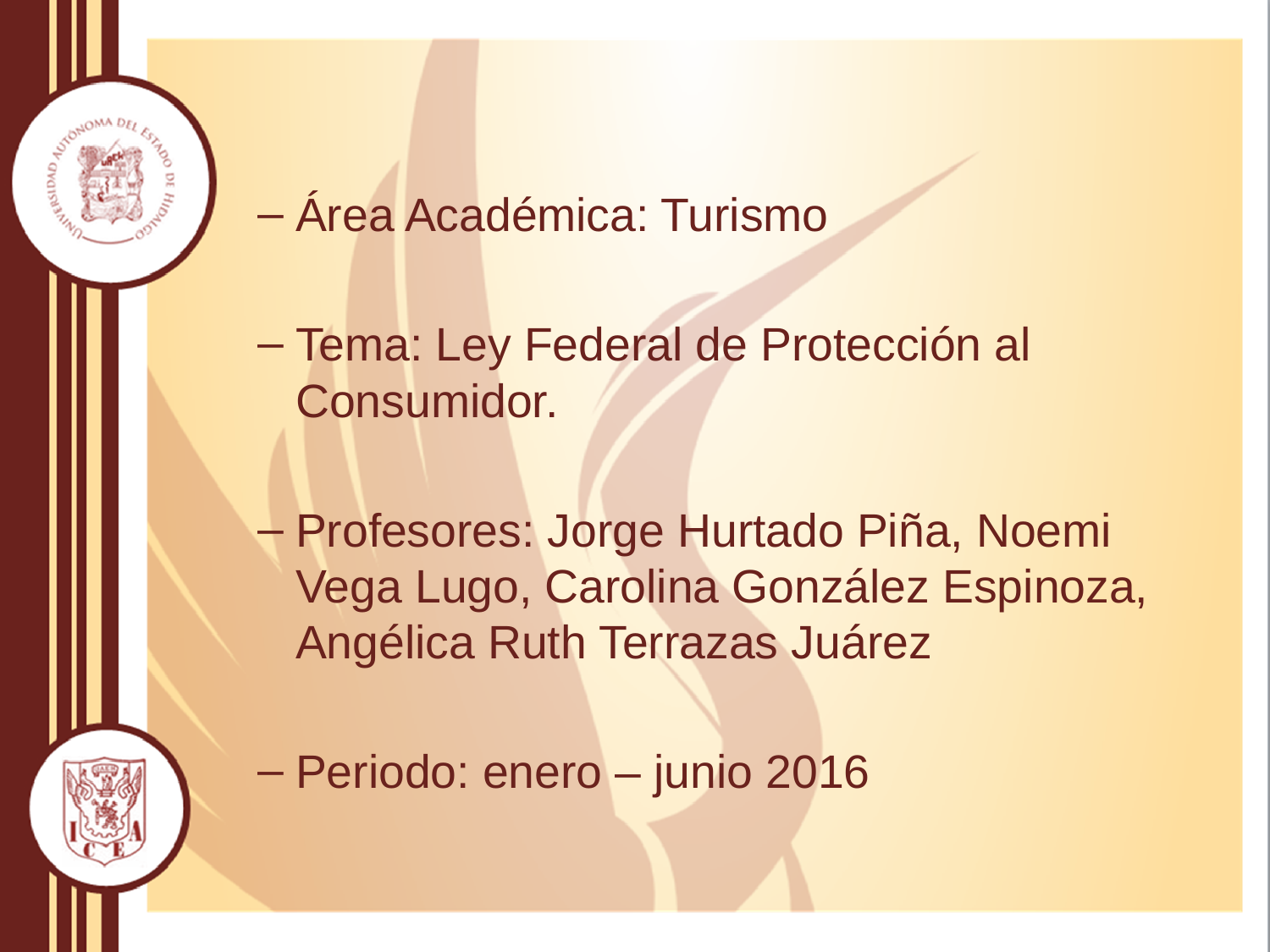

Área Académica: Turismo

Tema: Ley Federal de Protección al Consumidor.

Profesores: Jorge Hurtado Piña, Noemi Vega Lugo, Carolina González Espinoza, Angélica Ruth Terrazas Juárez

Periodo: enero – junio 2016